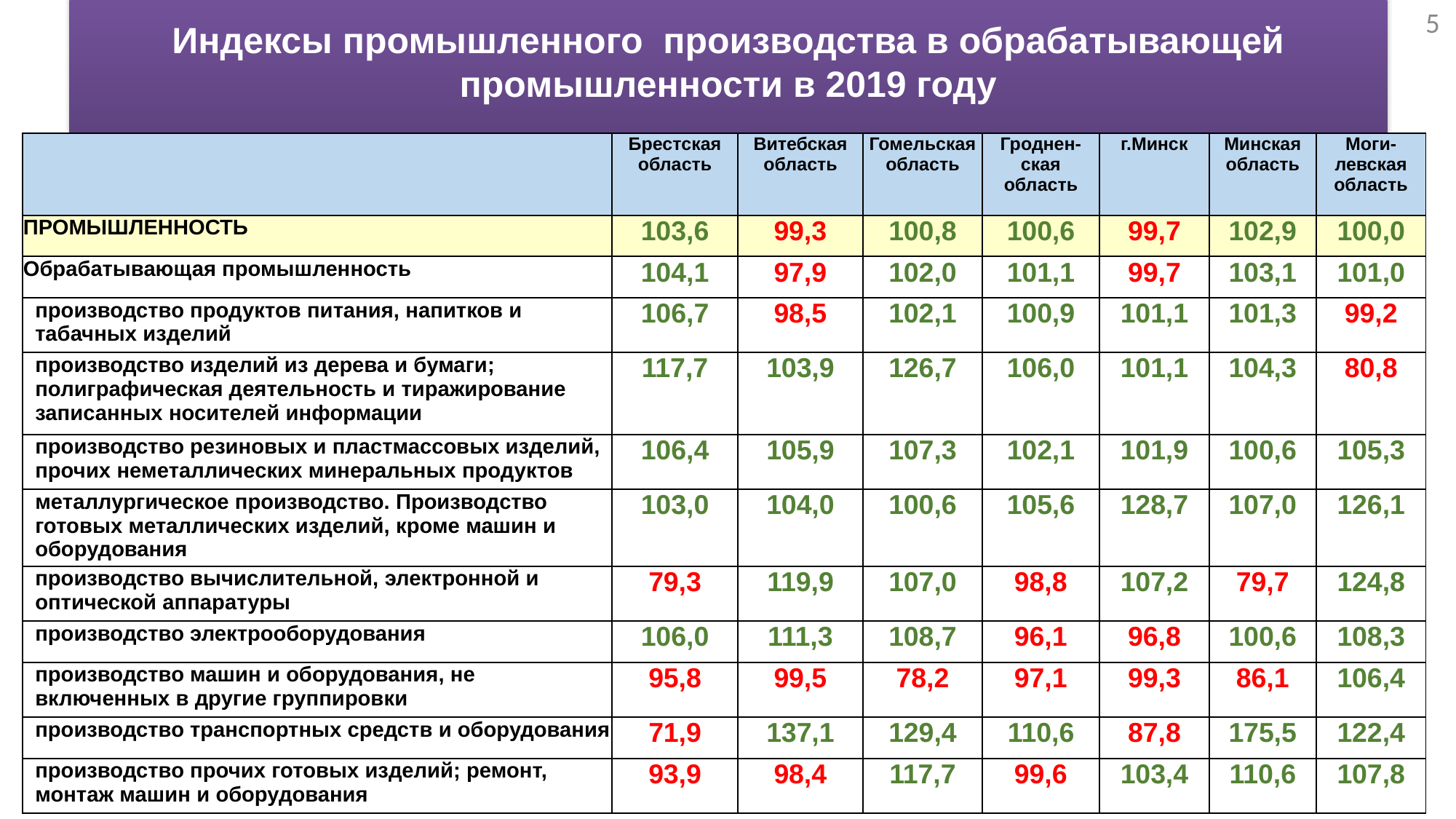

5
# Индексы промышленного  производства в обрабатывающей промышленности в 2019 году
|  | Брестская область | Витебская область | Гомельская область | Гроднен-ская область | г.Минск | Минская область | Моги-левская область |
| --- | --- | --- | --- | --- | --- | --- | --- |
| ПРОМЫШЛЕННОСТЬ | 103,6 | 99,3 | 100,8 | 100,6 | 99,7 | 102,9 | 100,0 |
| Обрабатывающая промышленность | 104,1 | 97,9 | 102,0 | 101,1 | 99,7 | 103,1 | 101,0 |
| производство продуктов питания, напитков и табачных изделий | 106,7 | 98,5 | 102,1 | 100,9 | 101,1 | 101,3 | 99,2 |
| производство изделий из дерева и бумаги; полиграфическая деятельность и тиражирование записанных носителей информации | 117,7 | 103,9 | 126,7 | 106,0 | 101,1 | 104,3 | 80,8 |
| производство резиновых и пластмассовых изделий, прочих неметаллических минеральных продуктов | 106,4 | 105,9 | 107,3 | 102,1 | 101,9 | 100,6 | 105,3 |
| металлургическое производство. Производство готовых металлических изделий, кроме машин и оборудования | 103,0 | 104,0 | 100,6 | 105,6 | 128,7 | 107,0 | 126,1 |
| производство вычислительной, электронной и оптической аппаратуры | 79,3 | 119,9 | 107,0 | 98,8 | 107,2 | 79,7 | 124,8 |
| производство электрооборудования | 106,0 | 111,3 | 108,7 | 96,1 | 96,8 | 100,6 | 108,3 |
| производство машин и оборудования, не включенных в другие группировки | 95,8 | 99,5 | 78,2 | 97,1 | 99,3 | 86,1 | 106,4 |
| производство транспортных средств и оборудования | 71,9 | 137,1 | 129,4 | 110,6 | 87,8 | 175,5 | 122,4 |
| производство прочих готовых изделий; ремонт, монтаж машин и оборудования | 93,9 | 98,4 | 117,7 | 99,6 | 103,4 | 110,6 | 107,8 |